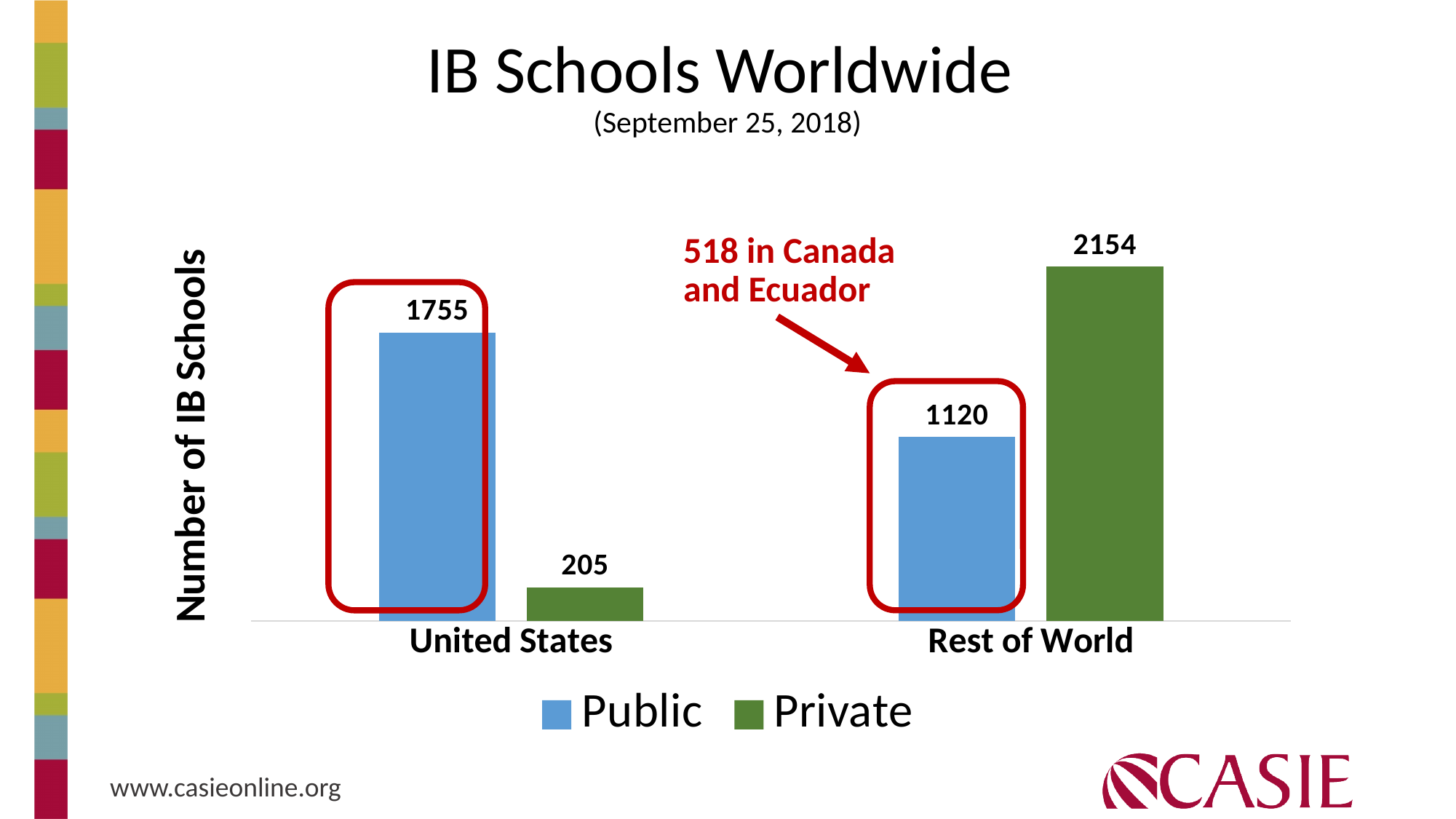

# IB Schools Worldwide (September 25, 2018)

### Chart

| Category | Public | Private |
|---|---|---|
| United States | 1755.0 | 205.0 |
| Rest of World | 1120.0 | 2154.0 |
518 in Canada and Ecuador